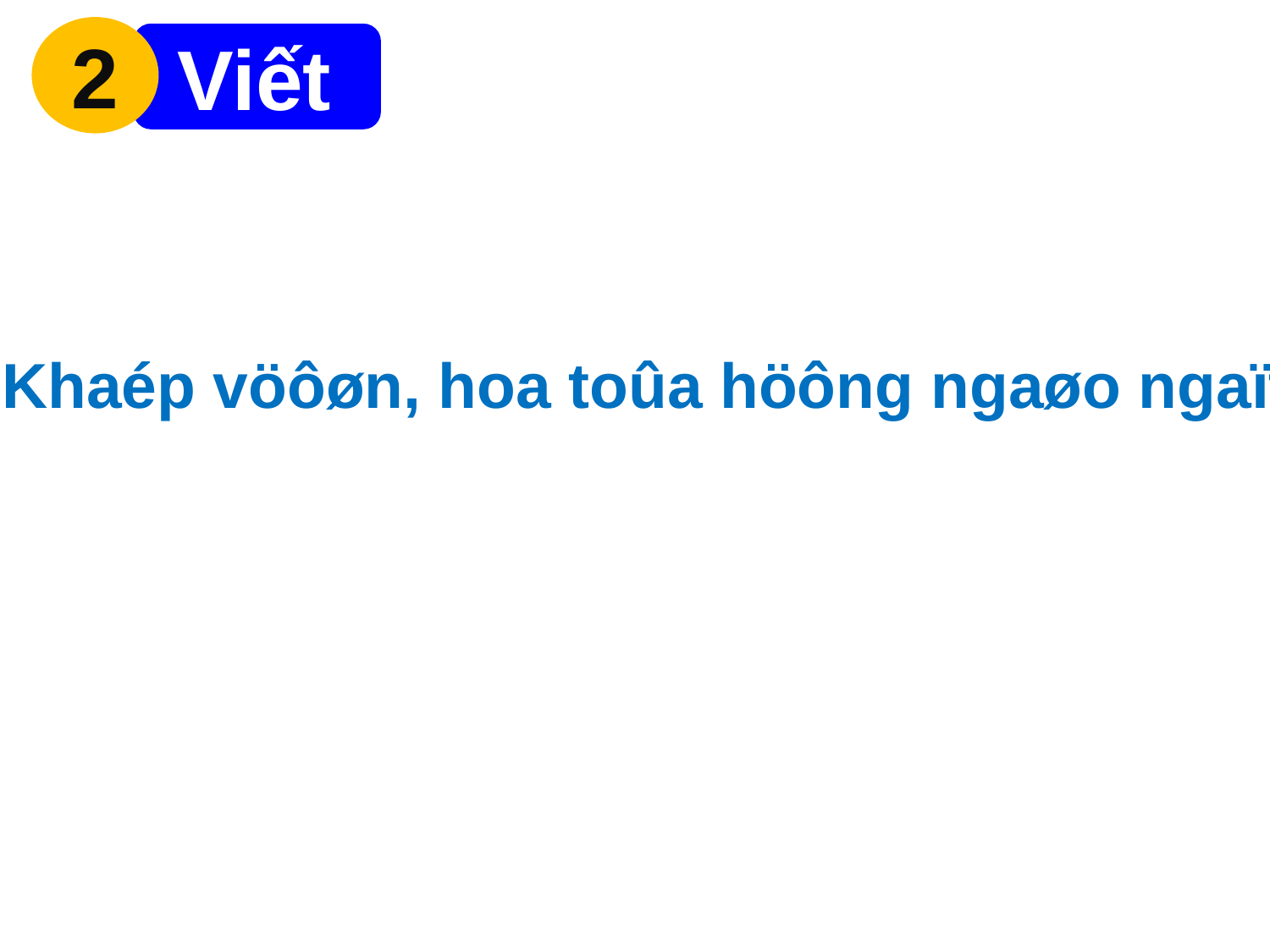

2
 Viết
Khaép vöôøn, hoa toûa höông ngaøo ngaït.